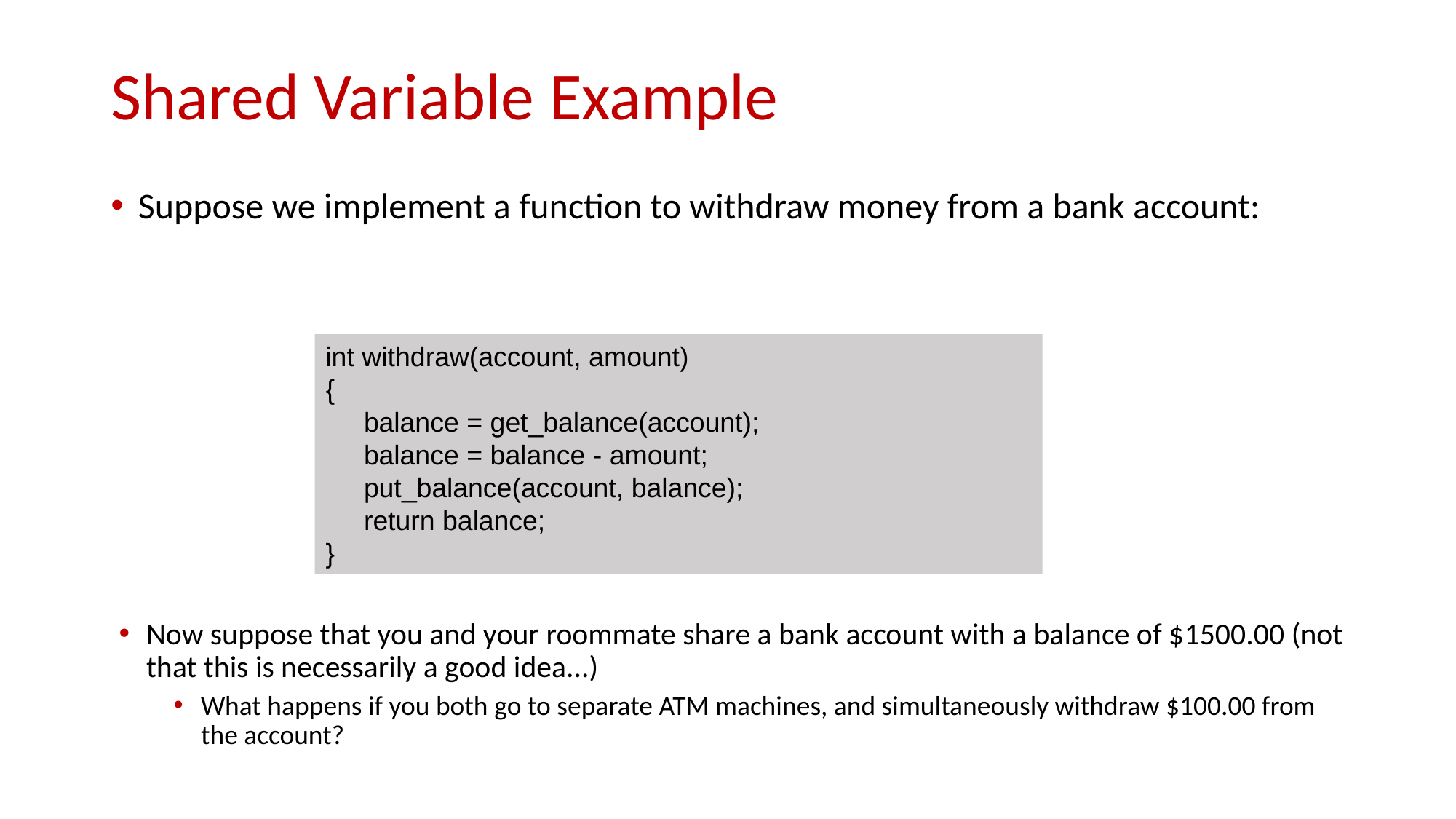

# Shared Variable Example
Suppose we implement a function to withdraw money from a bank account:
int withdraw(account, amount)
{
     balance = get_balance(account);
     balance = balance - amount;
     put_balance(account, balance);
     return balance;
}
Now suppose that you and your roommate share a bank account with a balance of $1500.00 (not that this is necessarily a good idea...)
What happens if you both go to separate ATM machines, and simultaneously withdraw $100.00 from the account?